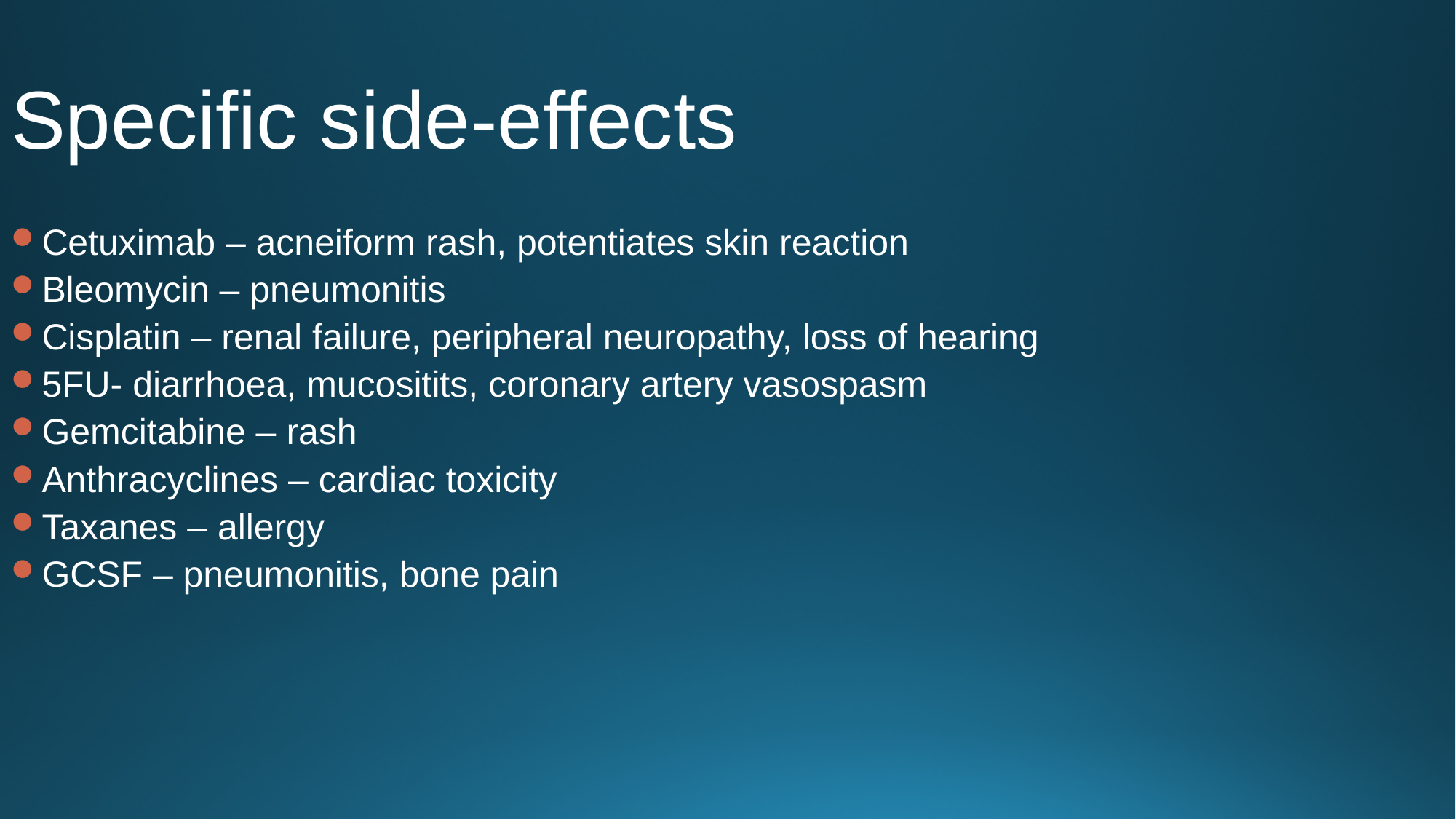

Specific side-effects
Cetuximab – acneiform rash, potentiates skin reaction
Bleomycin – pneumonitis
Cisplatin – renal failure, peripheral neuropathy, loss of hearing
5FU- diarrhoea, mucositits, coronary artery vasospasm
Gemcitabine – rash
Anthracyclines – cardiac toxicity
Taxanes – allergy
GCSF – pneumonitis, bone pain